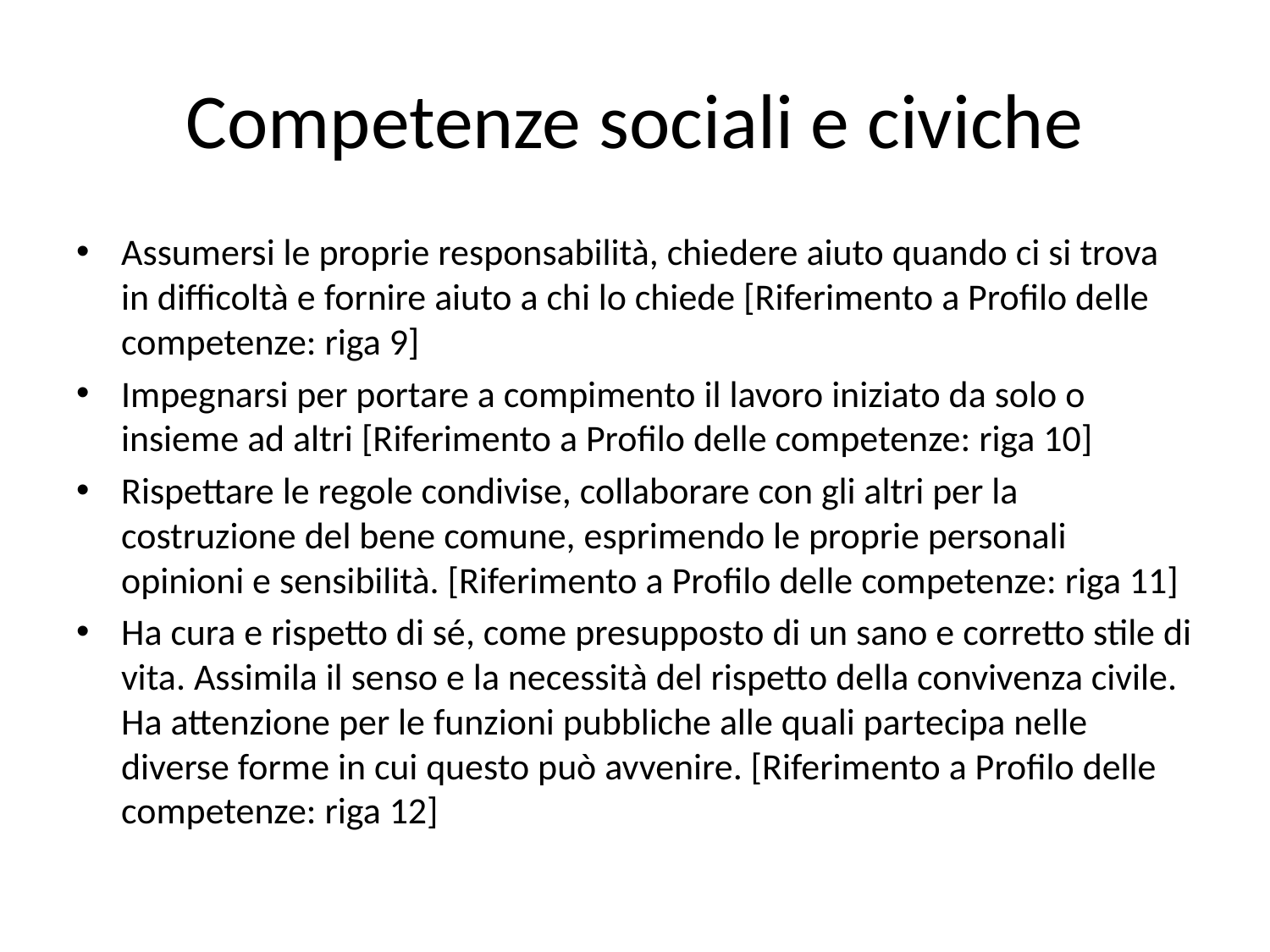

# Competenze sociali e civiche
Assumersi le proprie responsabilità, chiedere aiuto quando ci si trova in difficoltà e fornire aiuto a chi lo chiede [Riferimento a Profilo delle competenze: riga 9]
Impegnarsi per portare a compimento il lavoro iniziato da solo o insieme ad altri [Riferimento a Profilo delle competenze: riga 10]
Rispettare le regole condivise, collaborare con gli altri per la costruzione del bene comune, esprimendo le proprie personali opinioni e sensibilità. [Riferimento a Profilo delle competenze: riga 11]
Ha cura e rispetto di sé, come presupposto di un sano e corretto stile di vita. Assimila il senso e la necessità del rispetto della convivenza civile. Ha attenzione per le funzioni pubbliche alle quali partecipa nelle diverse forme in cui questo può avvenire. [Riferimento a Profilo delle competenze: riga 12]